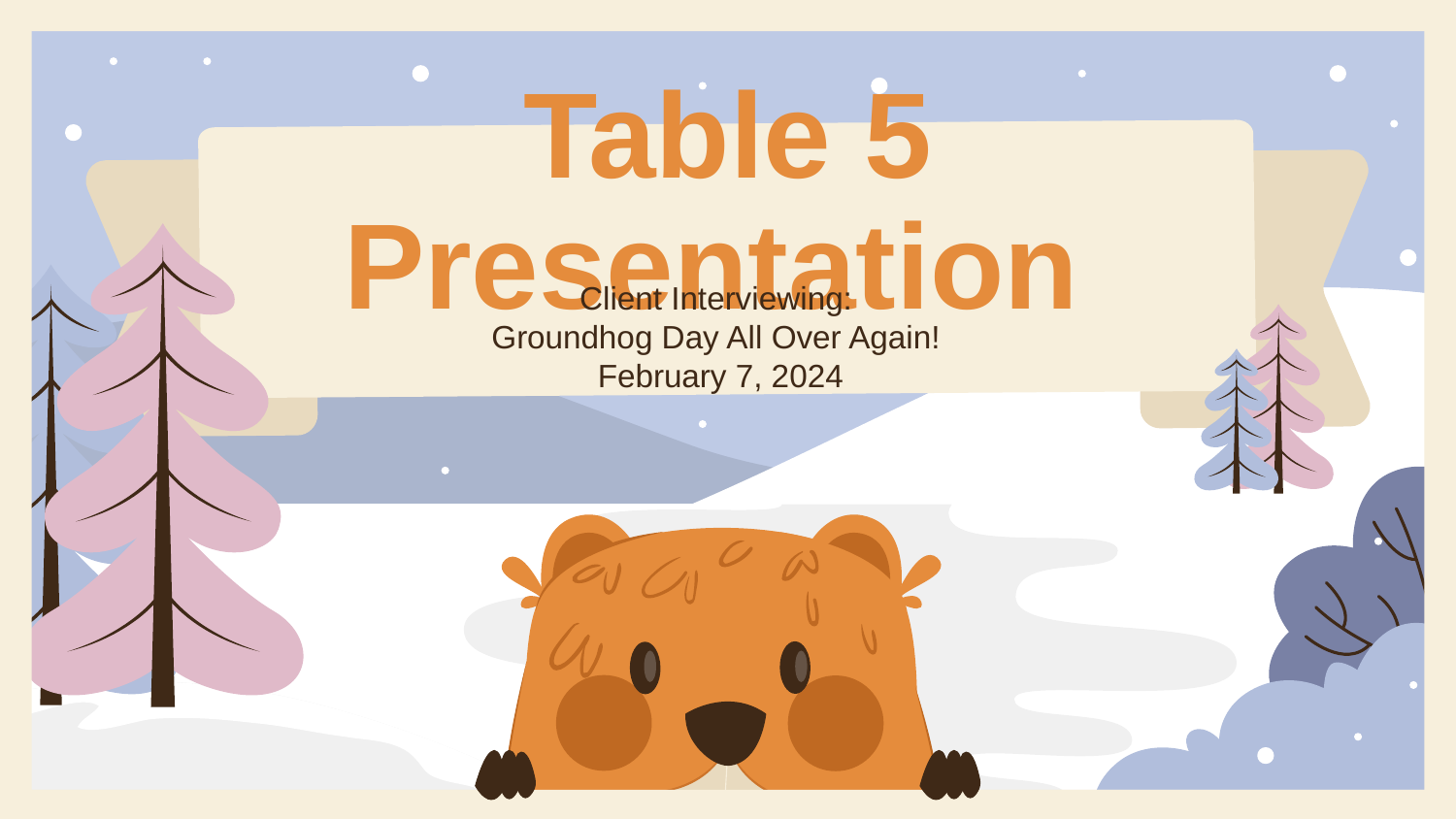

# Table 5 Presentation

Client Interviewing:
Groundhog Day All Over Again!
February 7, 2024